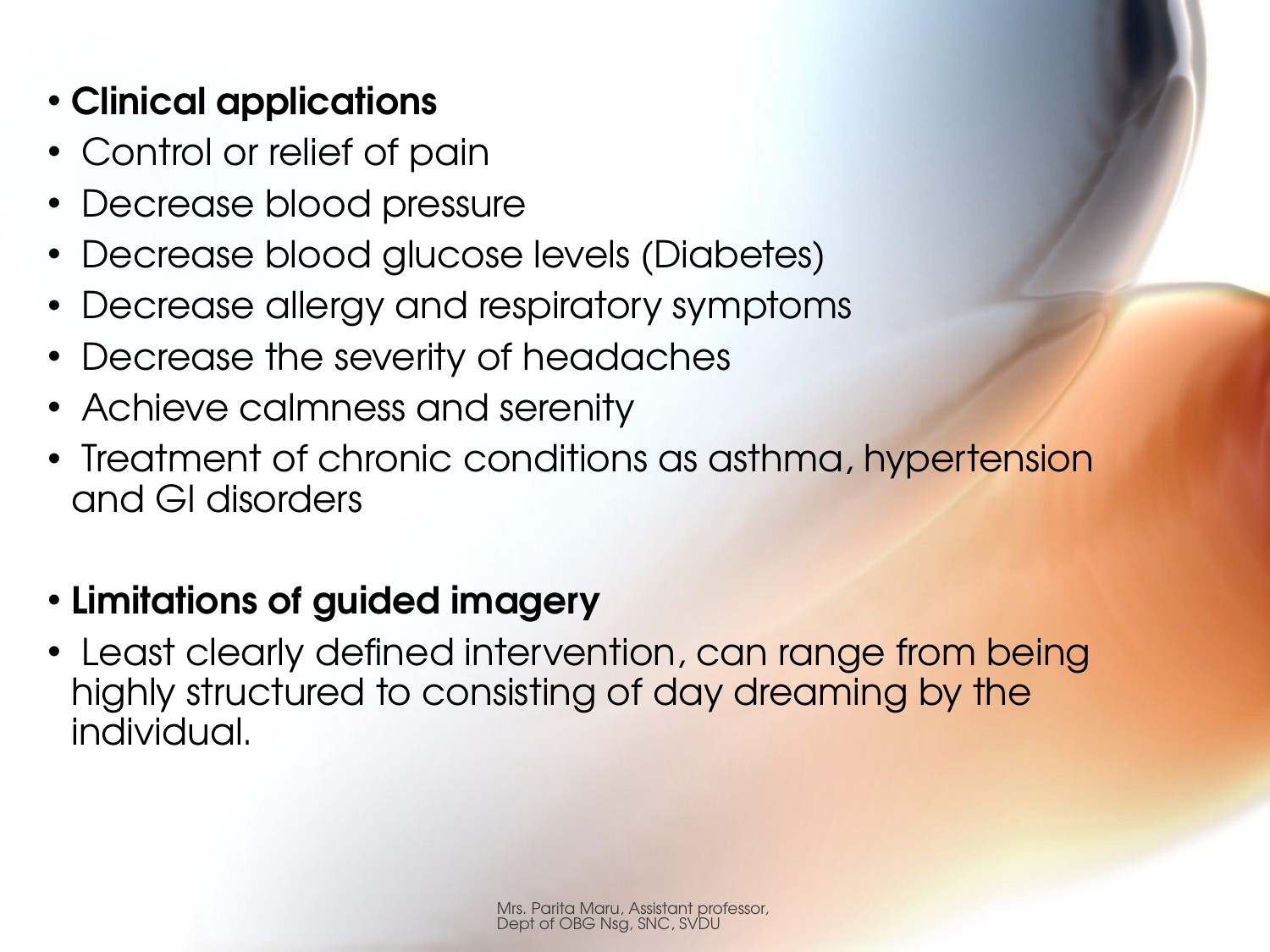

#
Clinical applications
 Control or relief of pain
 Decrease blood pressure
 Decrease blood glucose levels (Diabetes)
 Decrease allergy and respiratory symptoms
 Decrease the severity of headaches
 Achieve calmness and serenity
 Treatment of chronic conditions as asthma, hypertension and GI disorders

Limitations of guided imagery
 Least clearly defined intervention, can range from being highly structured to consisting of day dreaming by the individual.

Mrs. Parita Maru, Assistant professor, Dept of OBG Nsg, SNC, SVDU